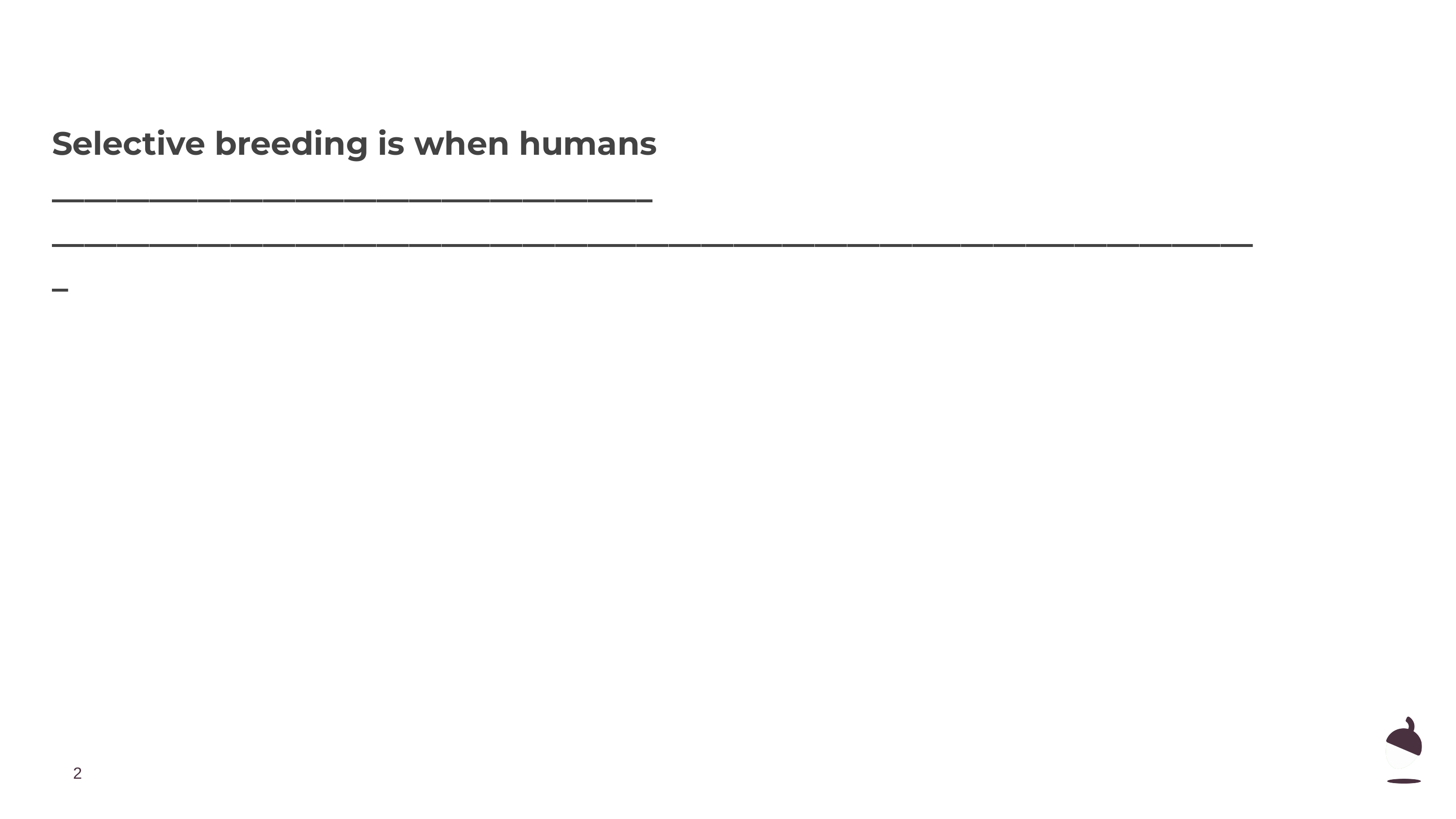

Selective breeding is when humans _____________________________________
___________________________________________________________________________
2
2